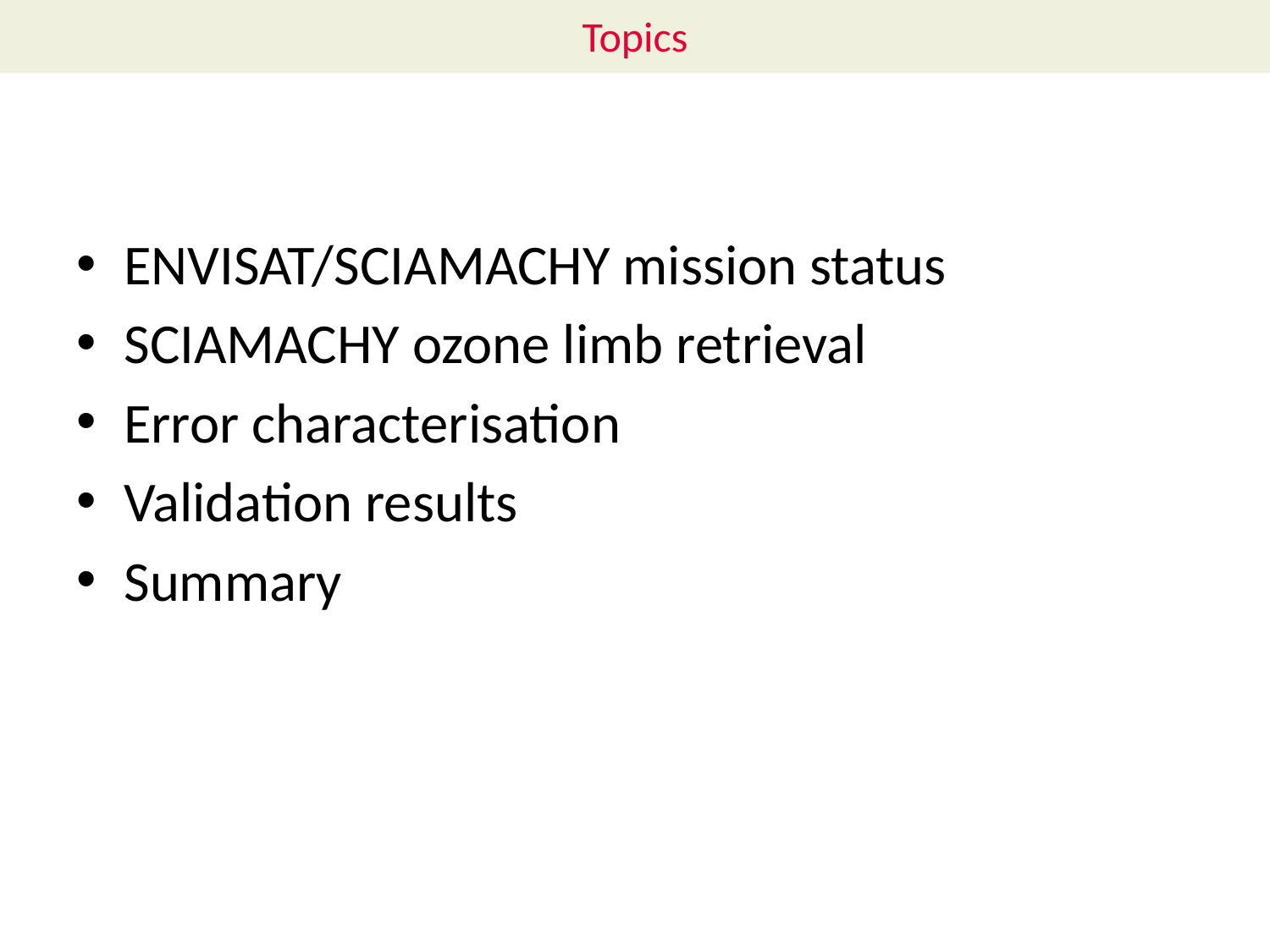

# Topics
ENVISAT/SCIAMACHY mission status
SCIAMACHY ozone limb retrieval
Error characterisation
Validation results
Summary